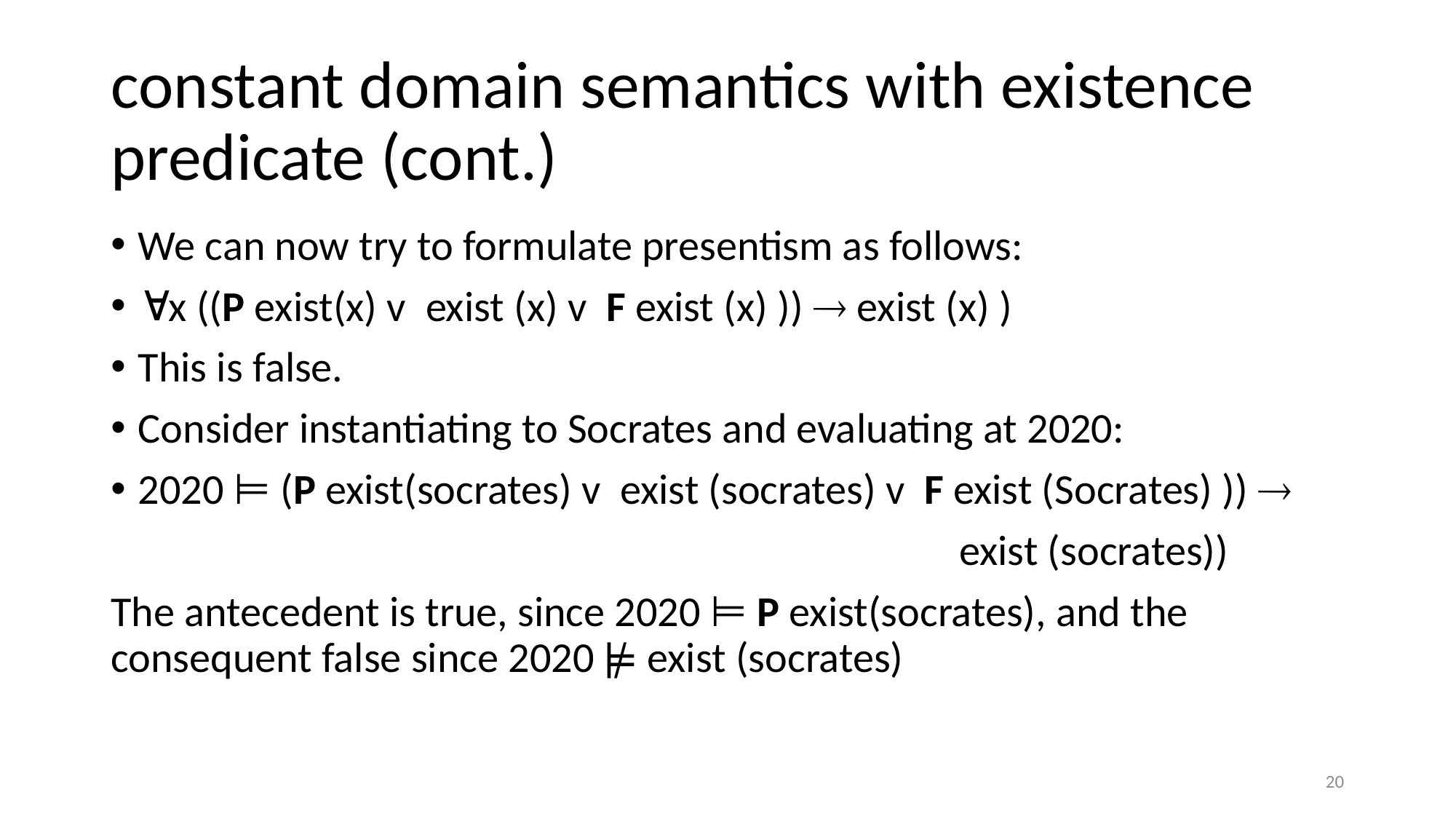

# constant domain semantics with existence predicate (cont.)
We can now try to formulate presentism as follows:
∀x ((P exist(x) v  exist (x) v  F exist (x) )) → exist (x) )
This is false.
Consider instantiating to Socrates and evaluating at 2020:
2020 ⊨ (P exist(socrates) v  exist (socrates) v  F exist (Socrates) )) →
                                                                                        exist (socrates))
The antecedent is true, since 2020 ⊨ P exist(socrates), and the consequent false since 2020 ⊭ exist (socrates)

20